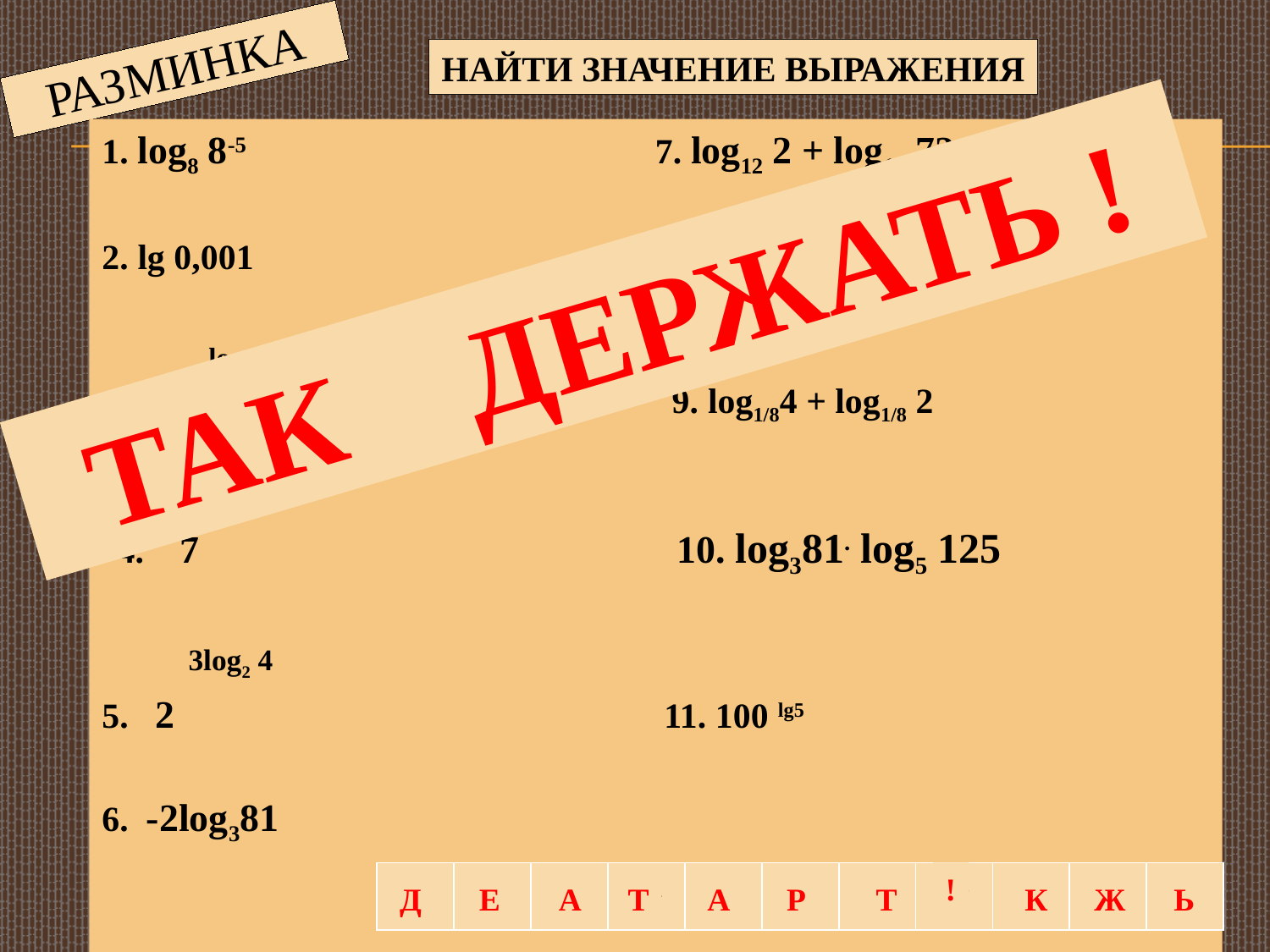

# РАЗМИНКА
НАЙТИ ЗНАЧЕНИЕ ВЫРАЖЕНИЯ
1. log8 8-5                                          7. log12 2 + log12 72

2. lg 0,001                                              8.  log230 – log2 15

            log5 2
  3. 7 . 5                                                    9. log1/84 + log1/8 2

           1+log7 4
4.    7                                                 10. log381. log5 125

        3log2 4
5.   2                                                       11. 100 lg5

6.  -2log381

 ТАК    ДЕРЖАТЬ !
!
| 28 | 64 | 1 | - 1 | - 3 | - 8 | -5 | 25 | 14 | 2 | 12 |
| --- | --- | --- | --- | --- | --- | --- | --- | --- | --- | --- |
Д
Е
А
Т
А
Р
Т
К
Ж
Ь